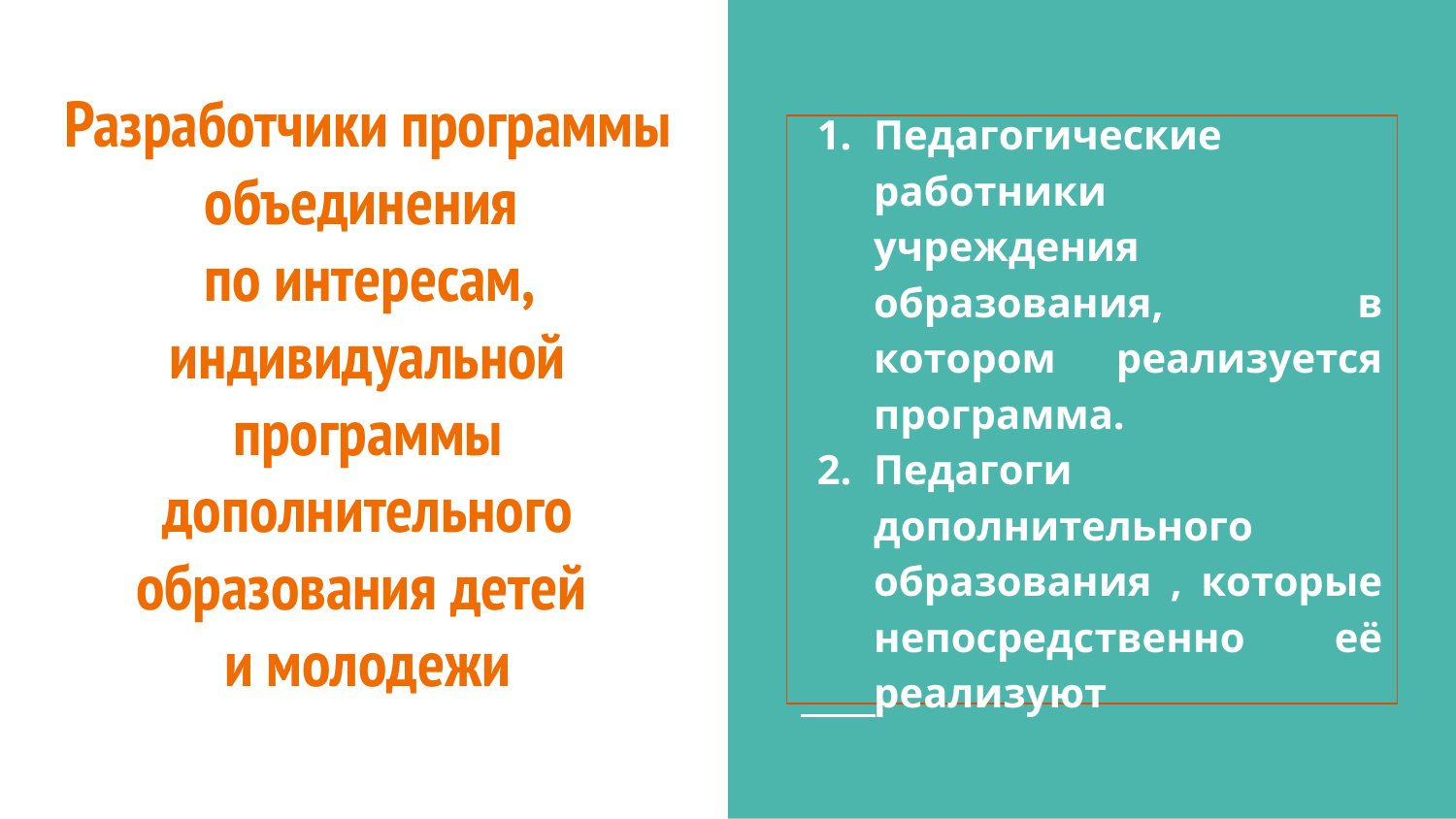

Педагогические работники учреждения образования, в котором реализуется программа.
Педагоги дополнительного образования , которые непосредственно её реализуют
# Разработчики программы объединения
по интересам, индивидуальной программы дополнительного образования детей
и молодежи